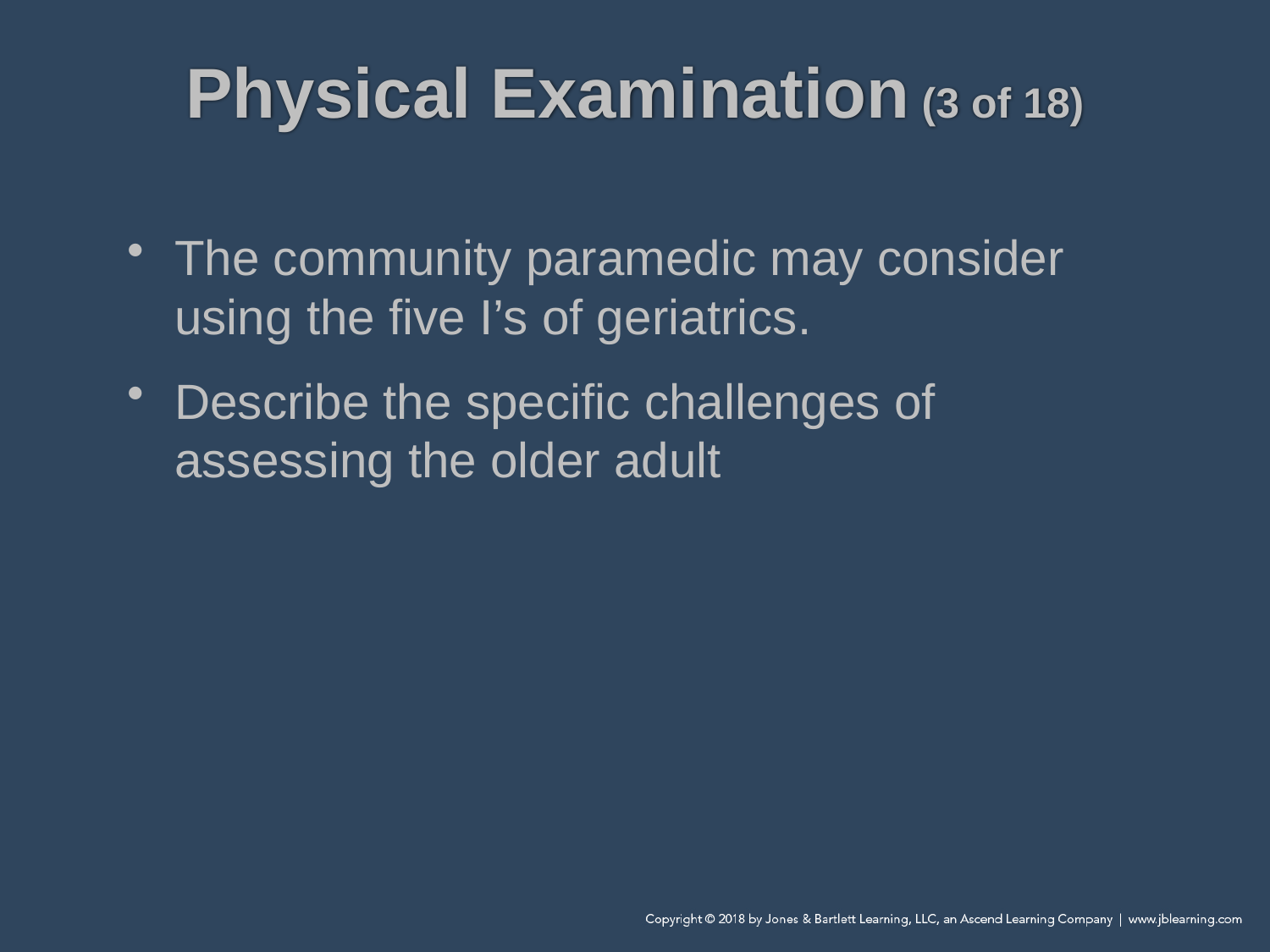

# Physical Examination (3 of 18)
The community paramedic may consider using the five I’s of geriatrics.
Describe the specific challenges of assessing the older adult